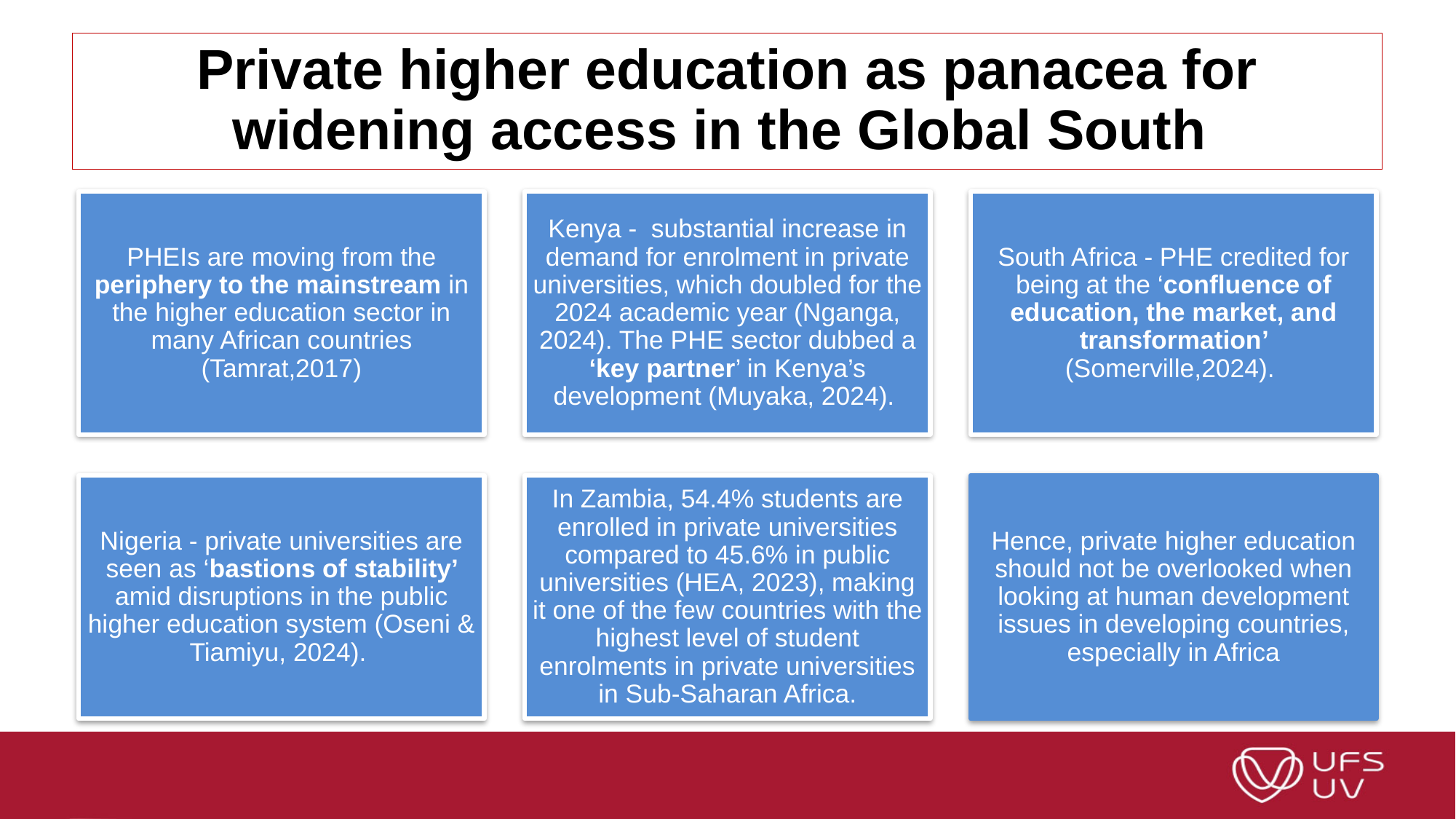

# Private higher education as panacea for widening access in the Global South
PHEIs are moving from the periphery to the mainstream in the higher education sector in many African countries (Tamrat,2017)
Kenya -  substantial increase in demand for enrolment in private universities, which doubled for the 2024 academic year (Nganga, 2024). The PHE sector dubbed a ‘key partner’ in Kenya’s development (Muyaka, 2024).
South Africa - PHE credited for being at the ‘confluence of education, the market, and transformation’ (Somerville,2024).
Nigeria - private universities are seen as ‘bastions of stability’ amid disruptions in the public higher education system (Oseni & Tiamiyu, 2024).
In Zambia, 54.4% students are enrolled in private universities compared to 45.6% in public universities (HEA, 2023), making it one of the few countries with the highest level of student enrolments in private universities in Sub-Saharan Africa.
Hence, private higher education should not be overlooked when looking at human development issues in developing countries, especially in Africa